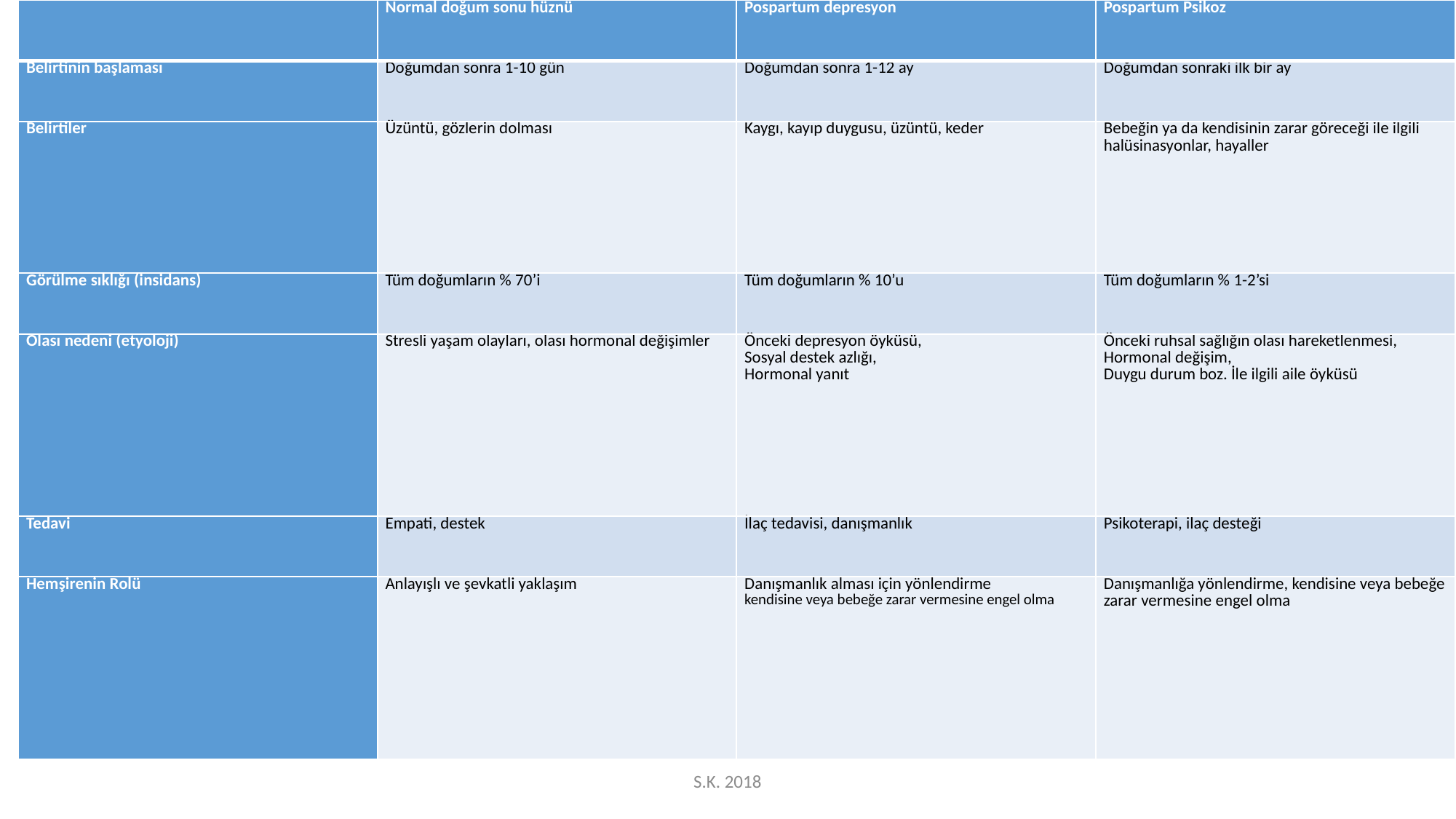

|  | Normal doğum sonu hüznü | Pospartum depresyon | Pospartum Psikoz |
| --- | --- | --- | --- |
| Belirtinin başlaması | Doğumdan sonra 1-10 gün | Doğumdan sonra 1-12 ay | Doğumdan sonraki ilk bir ay |
| Belirtiler | Üzüntü, gözlerin dolması | Kaygı, kayıp duygusu, üzüntü, keder | Bebeğin ya da kendisinin zarar göreceği ile ilgili halüsinasyonlar, hayaller |
| Görülme sıklığı (insidans) | Tüm doğumların % 70’i | Tüm doğumların % 10’u | Tüm doğumların % 1-2’si |
| Olası nedeni (etyoloji) | Stresli yaşam olayları, olası hormonal değişimler | Önceki depresyon öyküsü, Sosyal destek azlığı, Hormonal yanıt | Önceki ruhsal sağlığın olası hareketlenmesi, Hormonal değişim, Duygu durum boz. İle ilgili aile öyküsü |
| Tedavi | Empati, destek | İlaç tedavisi, danışmanlık | Psikoterapi, ilaç desteği |
| Hemşirenin Rolü | Anlayışlı ve şevkatli yaklaşım | Danışmanlık alması için yönlendirme kendisine veya bebeğe zarar vermesine engel olma | Danışmanlığa yönlendirme, kendisine veya bebeğe zarar vermesine engel olma |
S.K. 2018